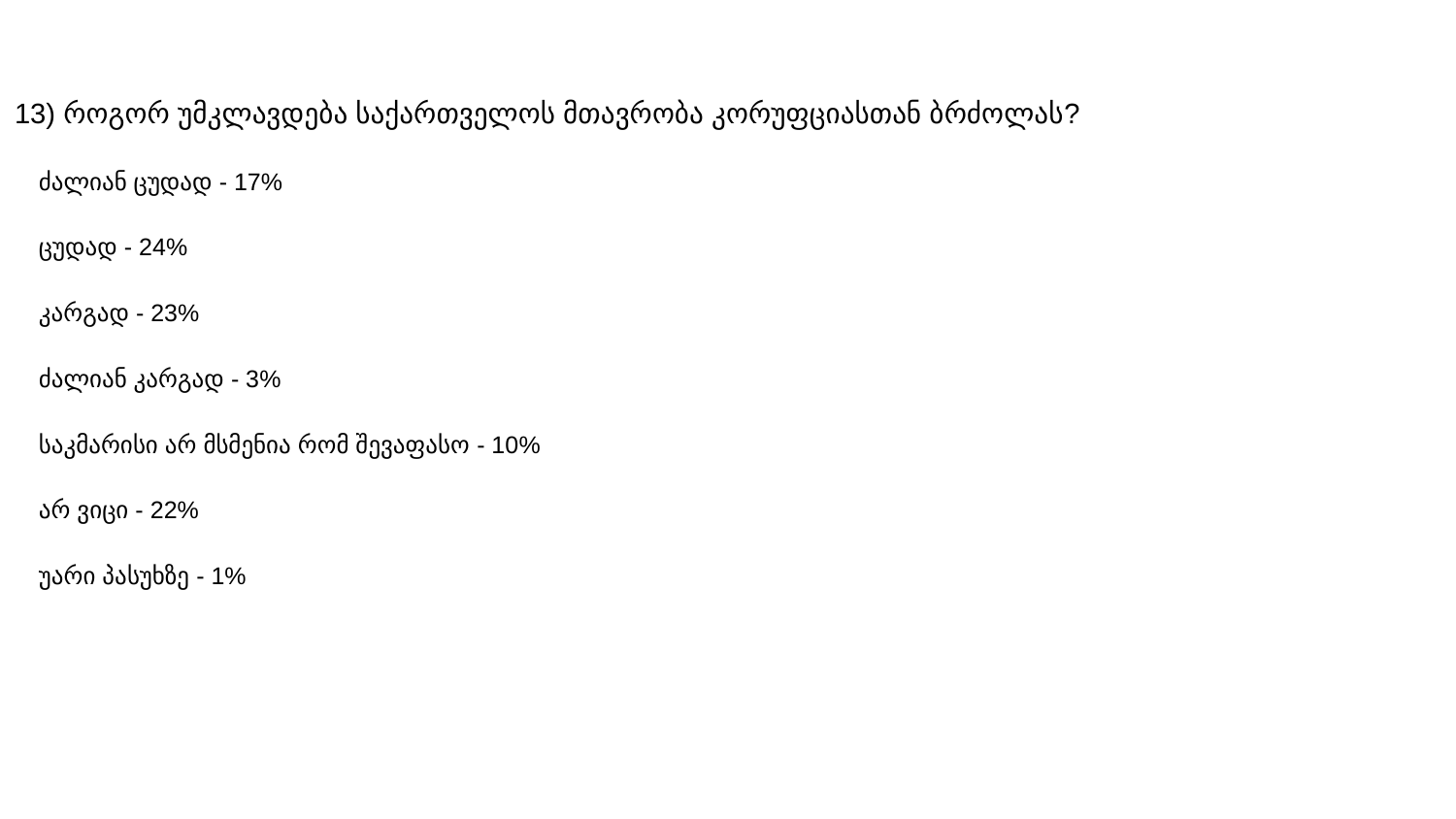

13) როგორ უმკლავდება საქართველოს მთავრობა კორუფციასთან ბრძოლას?
ძალიან ცუდად - 17%
ცუდად - 24%
კარგად - 23%
ძალიან კარგად - 3%
საკმარისი არ მსმენია რომ შევაფასო - 10%
არ ვიცი - 22%
უარი პასუხზე - 1%